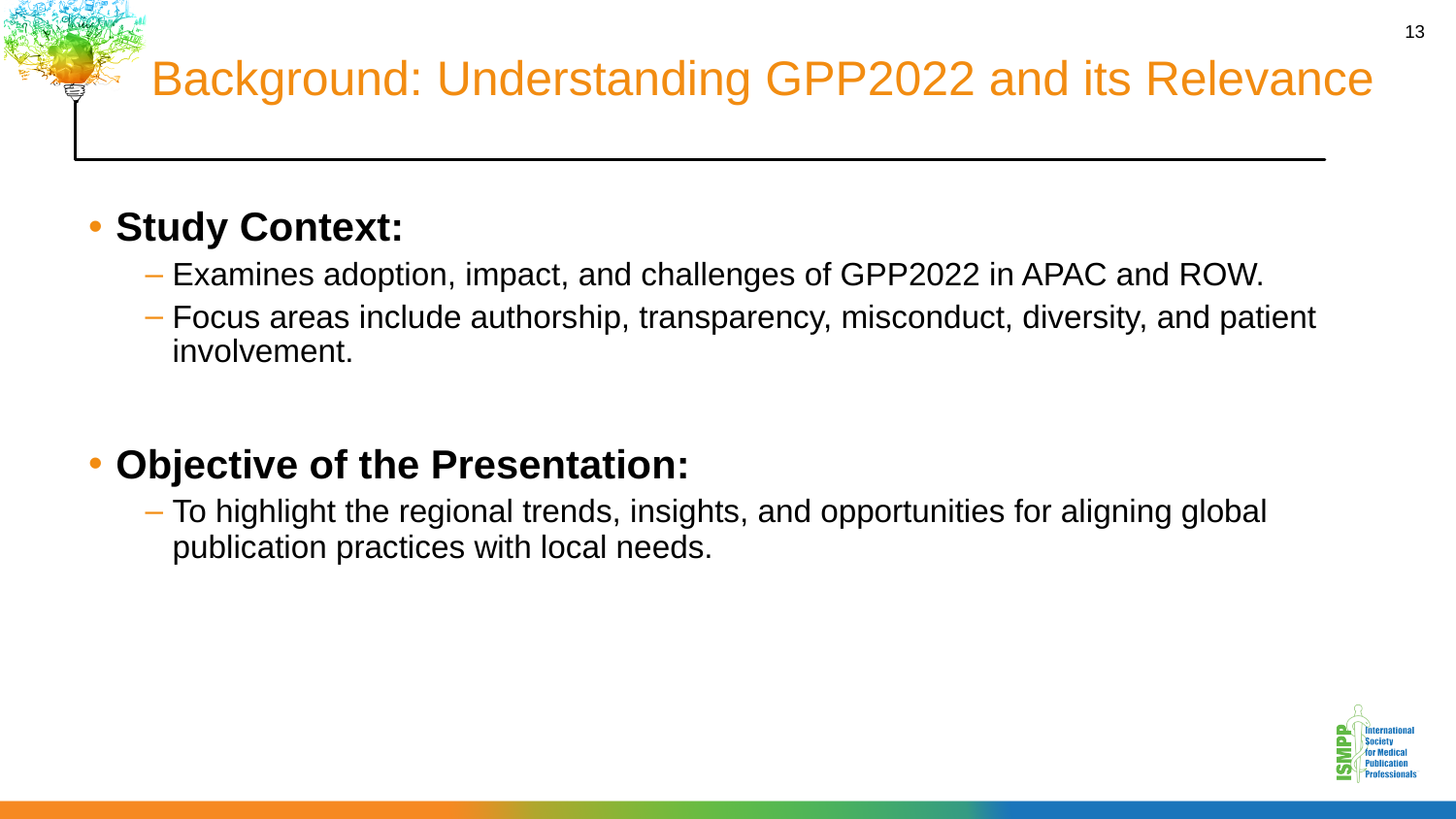

13
# Background: Understanding GPP2022 and its Relevance
Study Context:
Examines adoption, impact, and challenges of GPP2022 in APAC and ROW.
Focus areas include authorship, transparency, misconduct, diversity, and patient involvement.

Objective of the Presentation:
To highlight the regional trends, insights, and opportunities for aligning global publication practices with local needs.